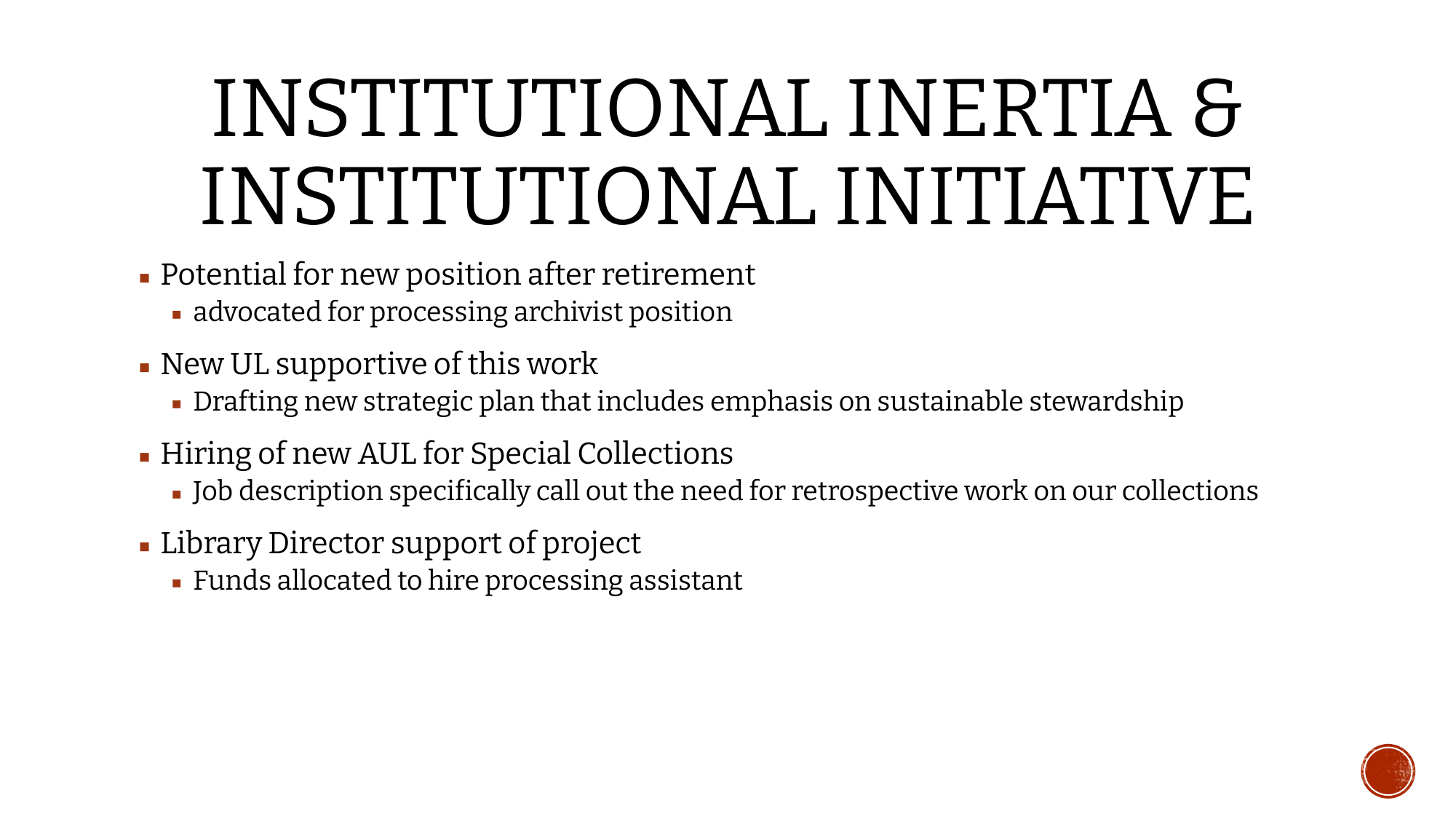

# INSTITUTIONAL INERTIA & INSTITUTIONAL INITIATIVE
Potential for new position after retirement
advocated for processing archivist position
New UL supportive of this work
Drafting new strategic plan that includes emphasis on sustainable stewardship
Hiring of new AUL for Special Collections
Job description specifically call out the need for retrospective work on our collections
Library Director support of project
Funds allocated to hire processing assistant